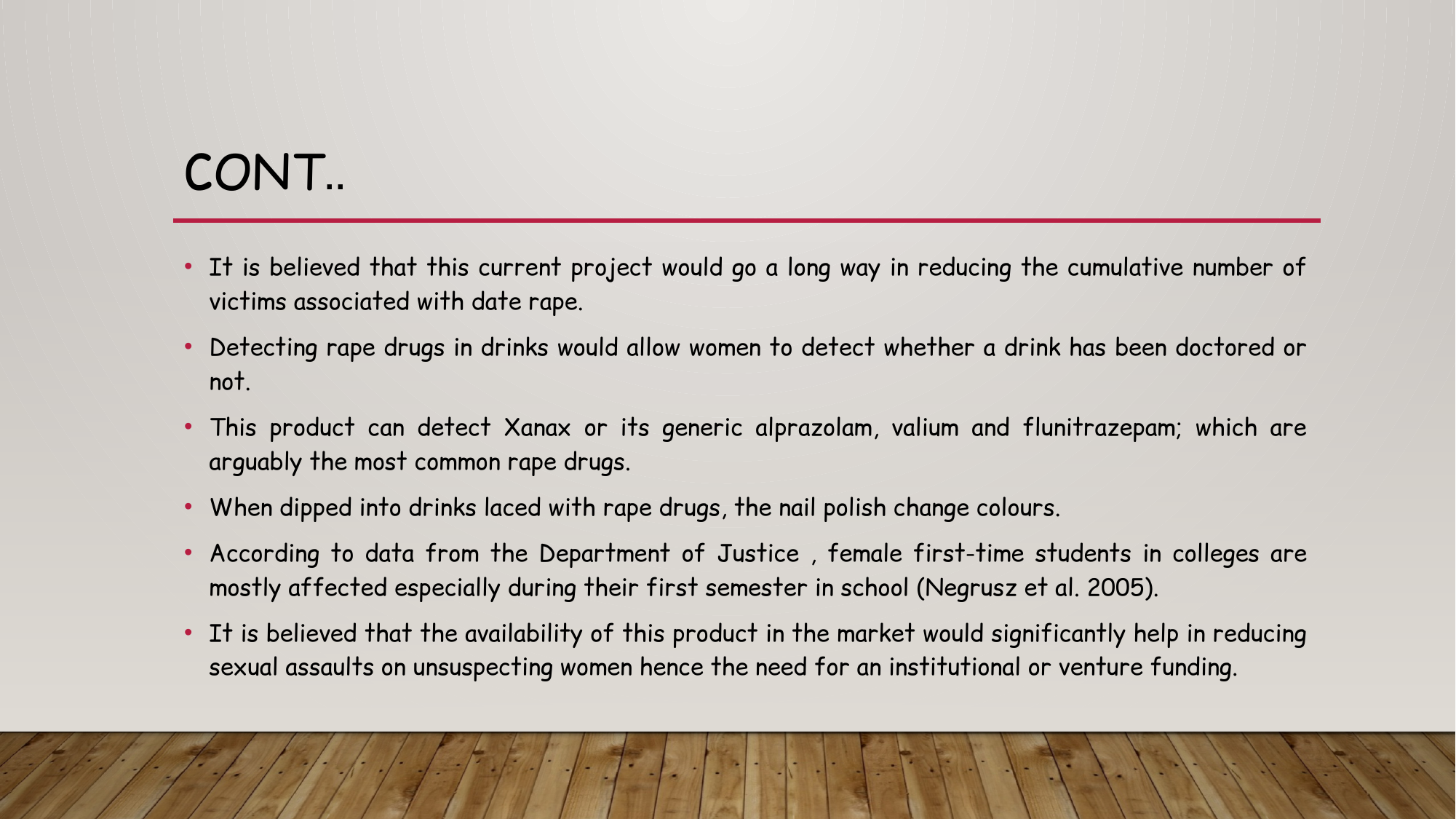

# Cont..
It is believed that this current project would go a long way in reducing the cumulative number of victims associated with date rape.
Detecting rape drugs in drinks would allow women to detect whether a drink has been doctored or not.
This product can detect Xanax or its generic alprazolam, valium and flunitrazepam; which are arguably the most common rape drugs.
When dipped into drinks laced with rape drugs, the nail polish change colours.
According to data from the Department of Justice , female first-time students in colleges are mostly affected especially during their first semester in school (Negrusz et al. 2005).
It is believed that the availability of this product in the market would significantly help in reducing sexual assaults on unsuspecting women hence the need for an institutional or venture funding.